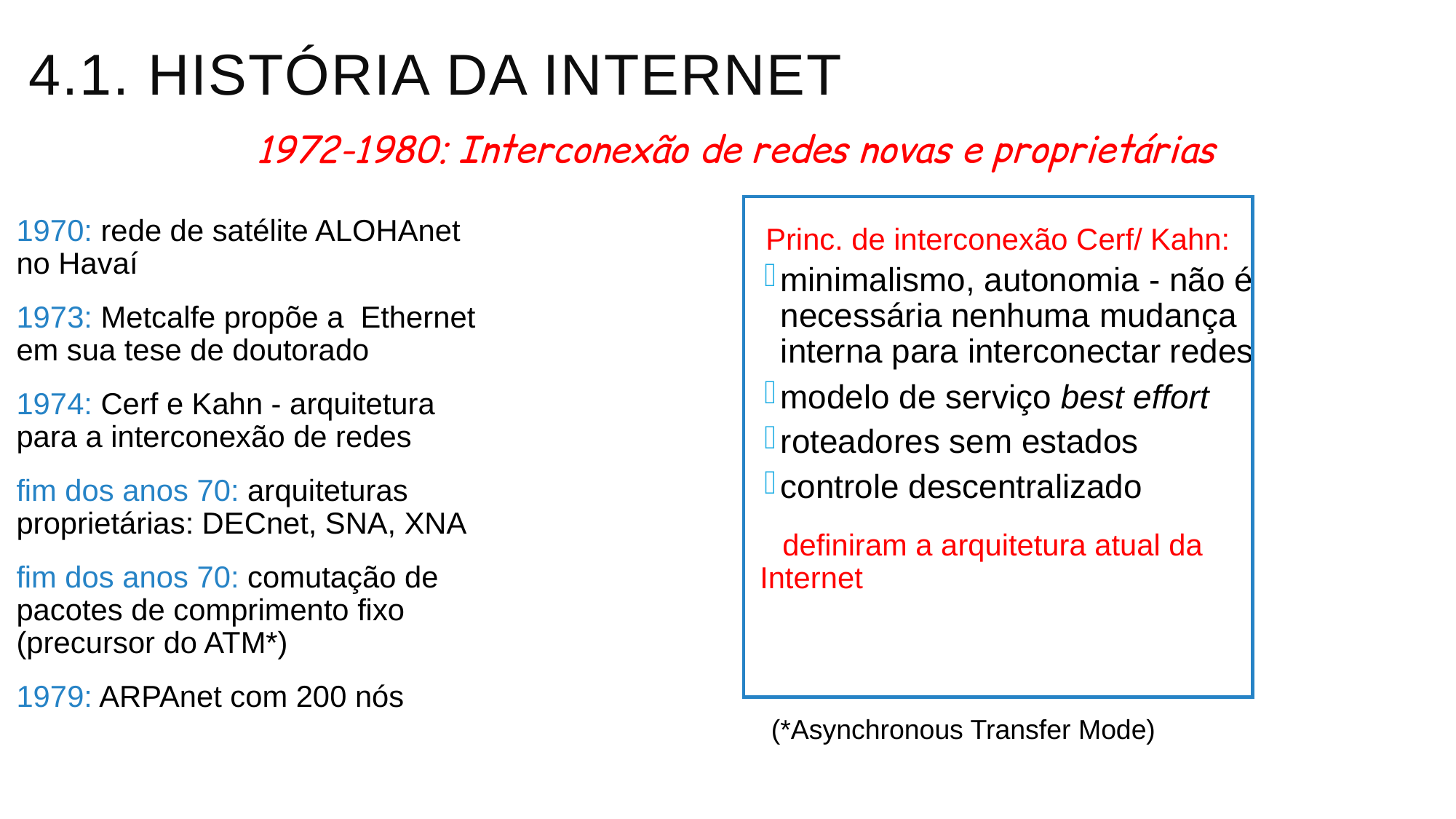

4.1. História da Internet
1972-1980: Interconexão de redes novas e proprietárias

1970: rede de satélite ALOHAnet no Havaí
1973: Metcalfe propõe a  Ethernet em sua tese de doutorado
1974: Cerf e Kahn - arquitetura para a interconexão de redes
fim dos anos 70: arquiteturas proprietárias: DECnet, SNA, XNA
fim dos anos 70: comutação de pacotes de comprimento fixo (precursor do ATM*)
1979: ARPAnet com 200 nós
  Princ. de interconexão Cerf/ Kahn:
minimalismo, autonomia - não é necessária nenhuma mudança interna para interconectar redes
modelo de serviço best effort
roteadores sem estados
controle descentralizado
    definiram a arquitetura atual da Internet
(*Asynchronous Transfer Mode)